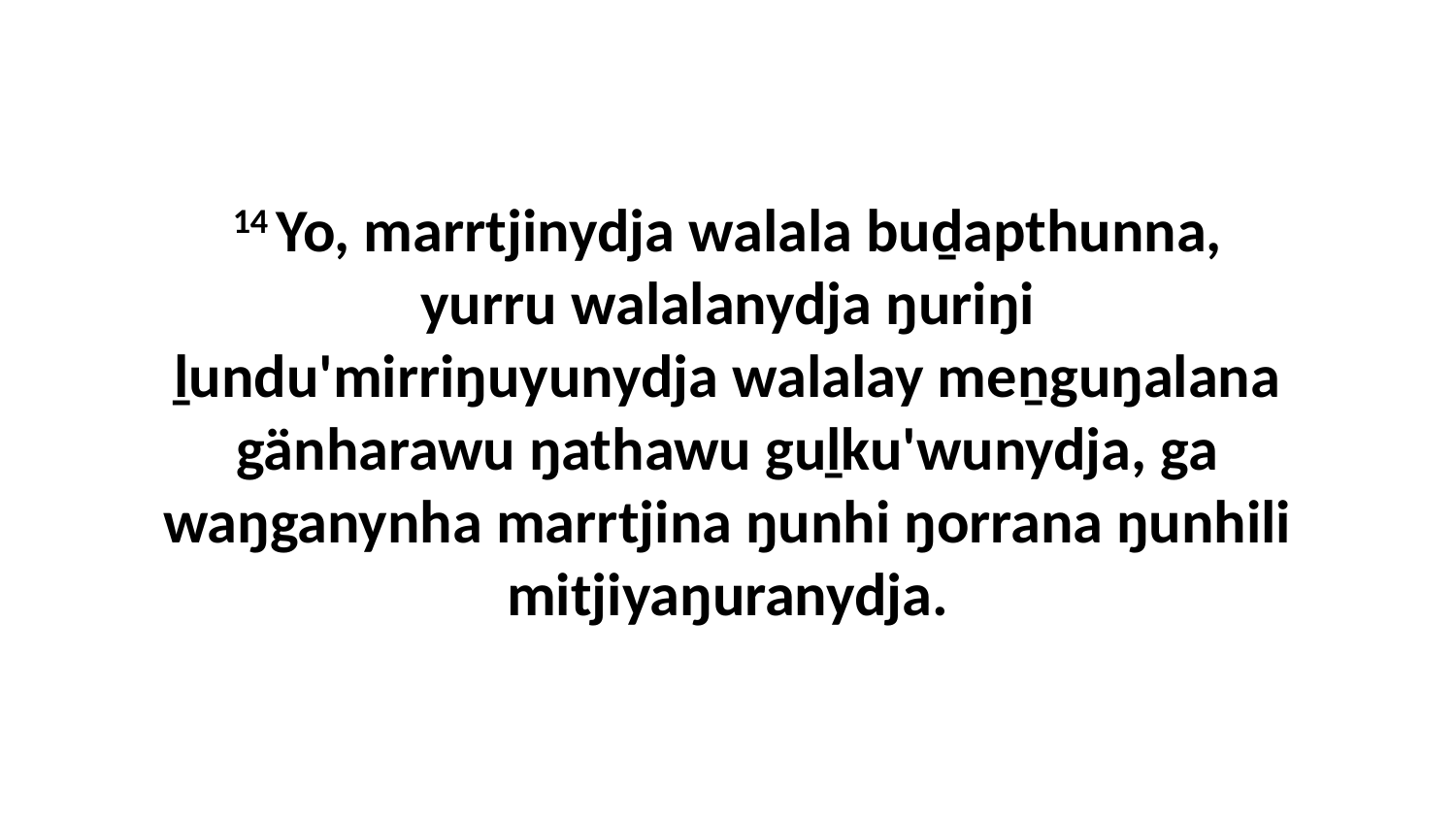

14 Yo, marrtjinydja walala buḏapthunna, yurru walalanydja ŋuriŋi ḻundu'mirriŋuyunydja walalay meṉguŋalana gänharawu ŋathawu guḻku'wunydja, ga waŋganynha marrtjina ŋunhi ŋorrana ŋunhili mitjiyaŋuranydja.